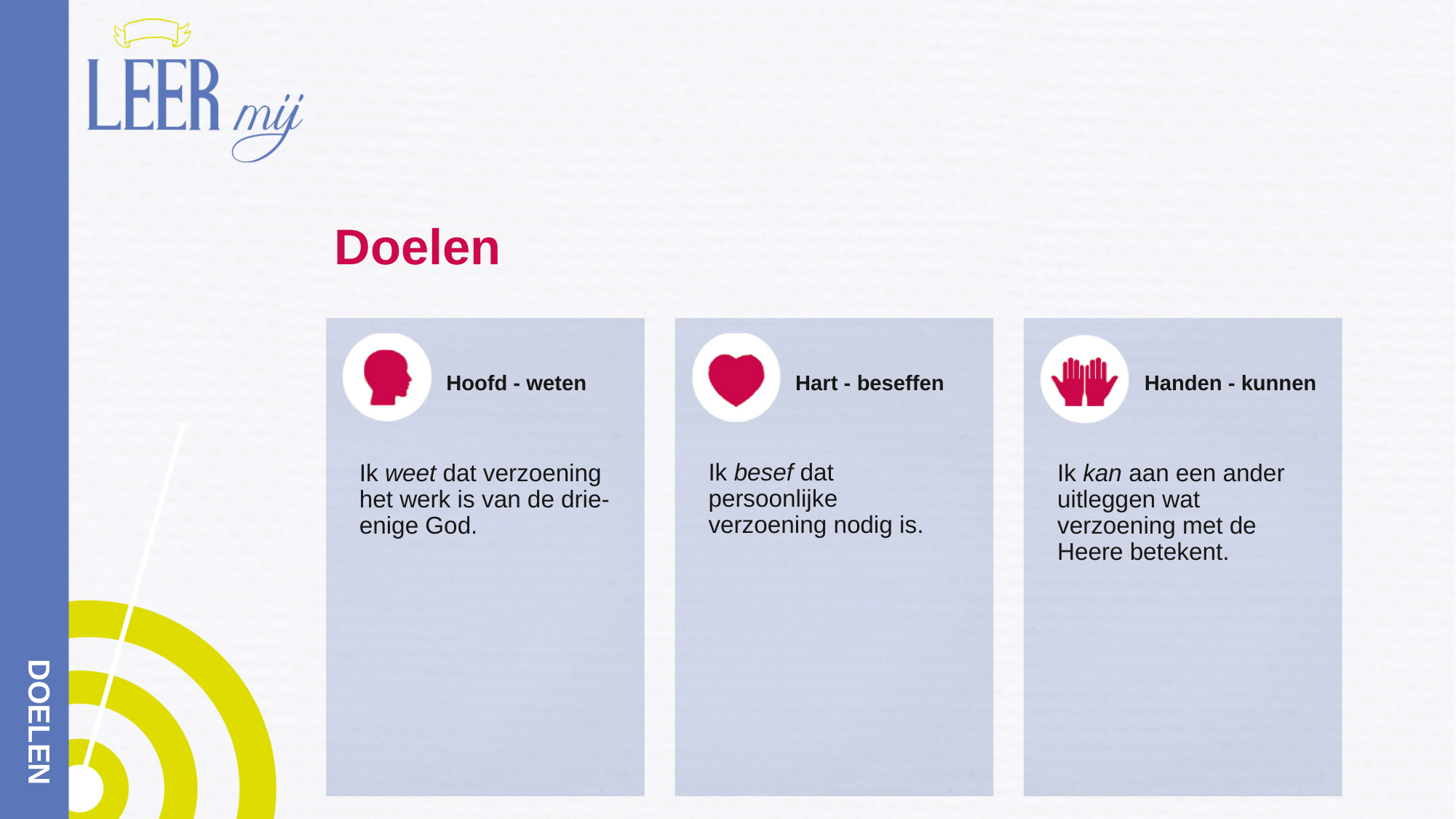

# Doelen
Hoofd - weten
Hart - beseffen
Handen - kunnen
Ik besef dat persoonlijke verzoening nodig is.
Ik weet dat verzoening het werk is van de drie-enige God.
Ik kan aan een ander uitleggen wat verzoening met de Heere betekent.